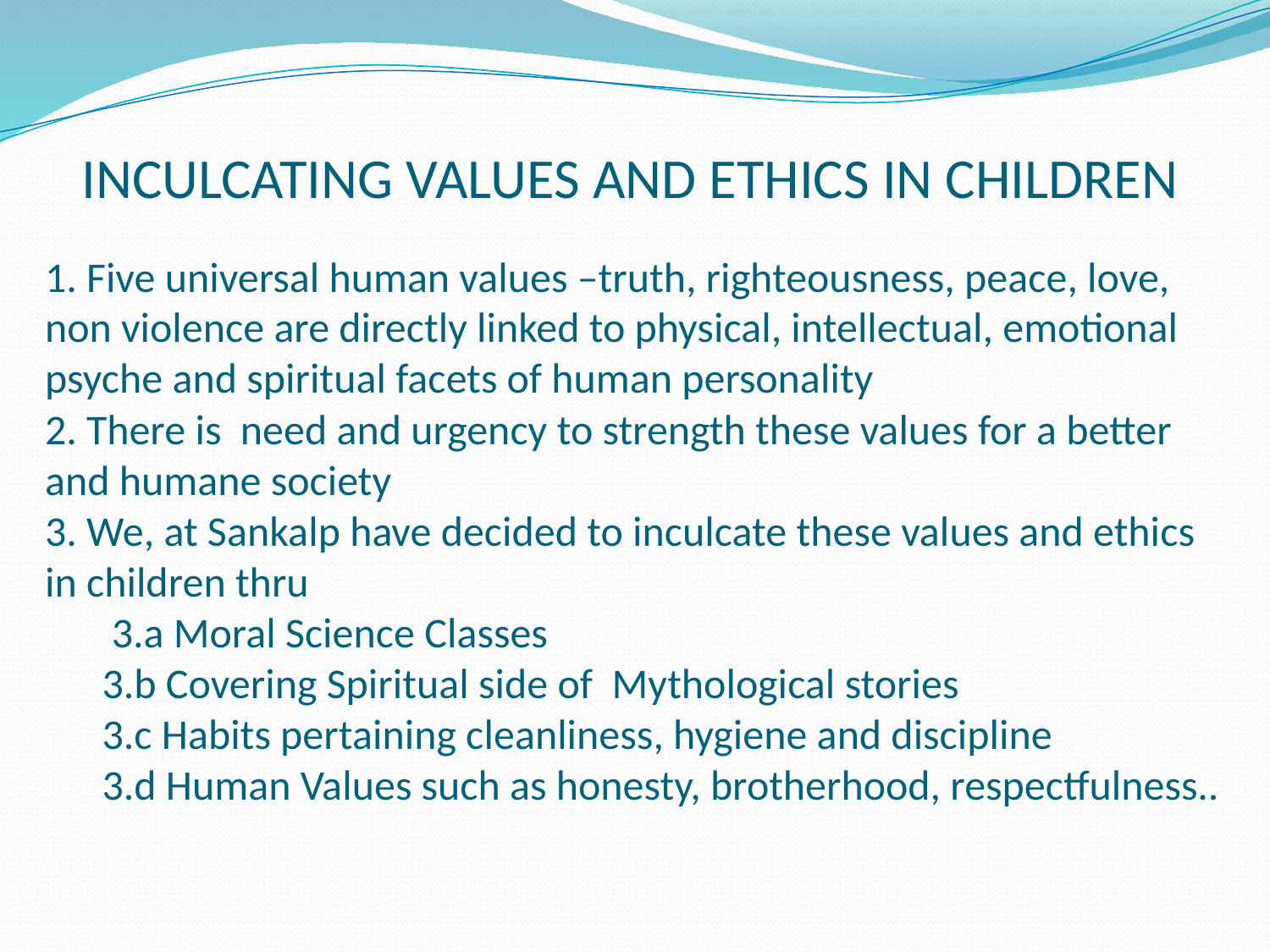

Inculcating values and ethics in children
# 1. Five universal human values –truth, righteousness, peace, love, non violence are directly linked to physical, intellectual, emotional psyche and spiritual facets of human personality 2. There is  need and urgency to strength these values for a better and humane society 3. We, at Sankalp have decided to inculcate these values and ethics in children thru 3.a Moral Science Classes 3.b Covering Spiritual side of  Mythological stories 3.c Habits pertaining cleanliness, hygiene and discipline 3.d Human Values such as honesty, brotherhood, respectfulness..